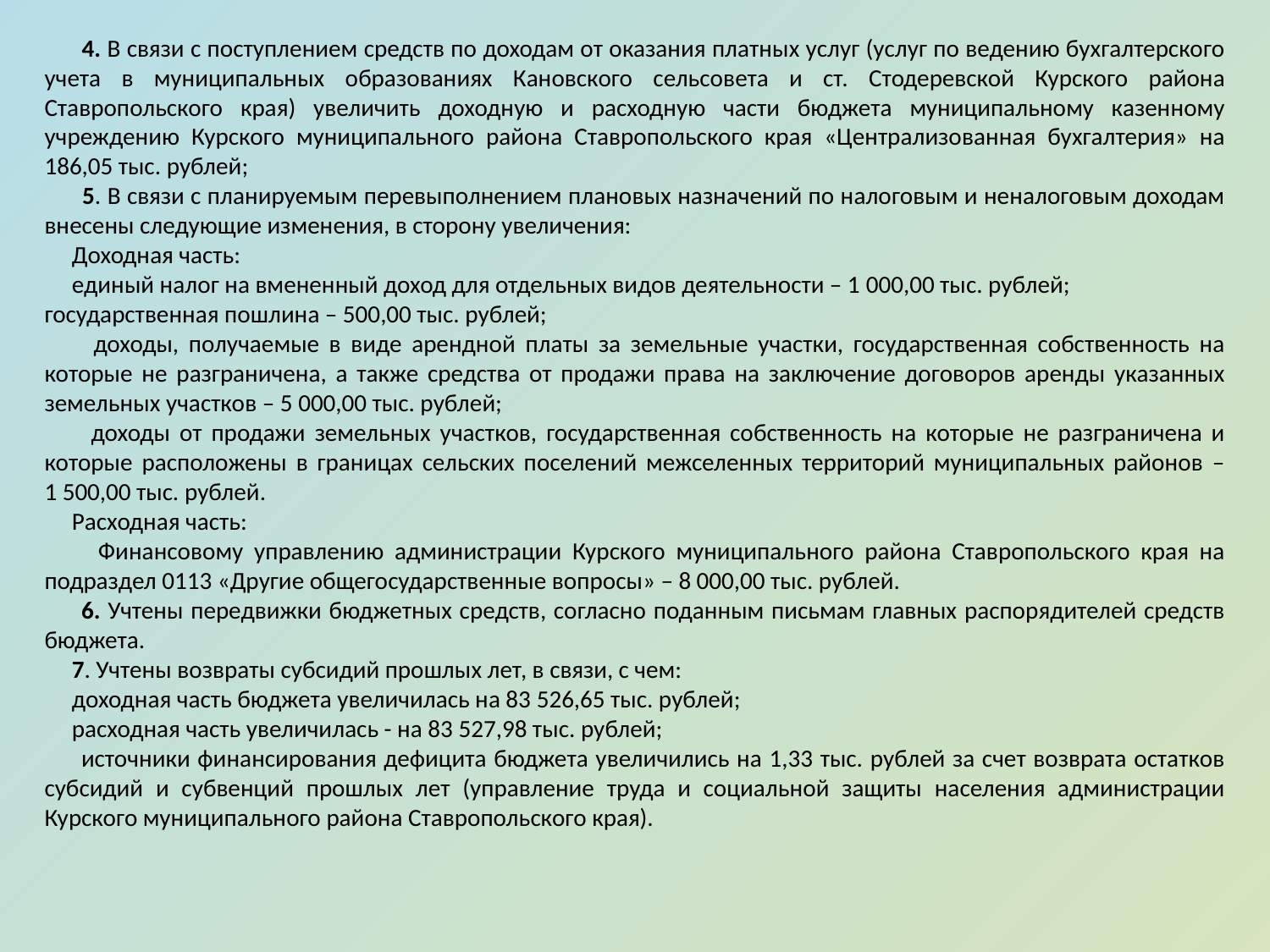

4. В связи с поступлением средств по доходам от оказания платных услуг (услуг по ведению бухгалтерского учета в муниципальных образованиях Кановского сельсовета и ст. Стодеревской Курского района Ставропольского края) увеличить доходную и расходную части бюджета муниципальному казенному учреждению Курского муниципального района Ставропольского края «Централизованная бухгалтерия» на 186,05 тыс. рублей;
      5. В связи с планируемым перевыполнением плановых назначений по налоговым и неналоговым доходам внесены следующие изменения, в сторону увеличения:
     Доходная часть:
     единый налог на вмененный доход для отдельных видов деятельности – 1 000,00 тыс. рублей;
государственная пошлина – 500,00 тыс. рублей;
     доходы, получаемые в виде арендной платы за земельные участки, государственная собственность на которые не разграничена, а также средства от продажи права на заключение договоров аренды указанных земельных участков – 5 000,00 тыс. рублей;
     доходы от продажи земельных участков, государственная собственность на которые не разграничена и которые расположены в границах сельских поселений межселенных территорий муниципальных районов – 1 500,00 тыс. рублей.
     Расходная часть:
     Финансовому управлению администрации Курского муниципального района Ставропольского края на подраздел 0113 «Другие общегосударственные вопросы» – 8 000,00 тыс. рублей.
     6. Учтены передвижки бюджетных средств, согласно поданным письмам главных распорядителей средств бюджета.
     7. Учтены возвраты субсидий прошлых лет, в связи, с чем:
     доходная часть бюджета увеличилась на 83 526,65 тыс. рублей;
     расходная часть увеличилась - на 83 527,98 тыс. рублей;
     источники финансирования дефицита бюджета увеличились на 1,33 тыс. рублей за счет возврата остатков субсидий и субвенций прошлых лет (управление труда и социальной защиты населения администрации Курского муниципального района Ставропольского края).